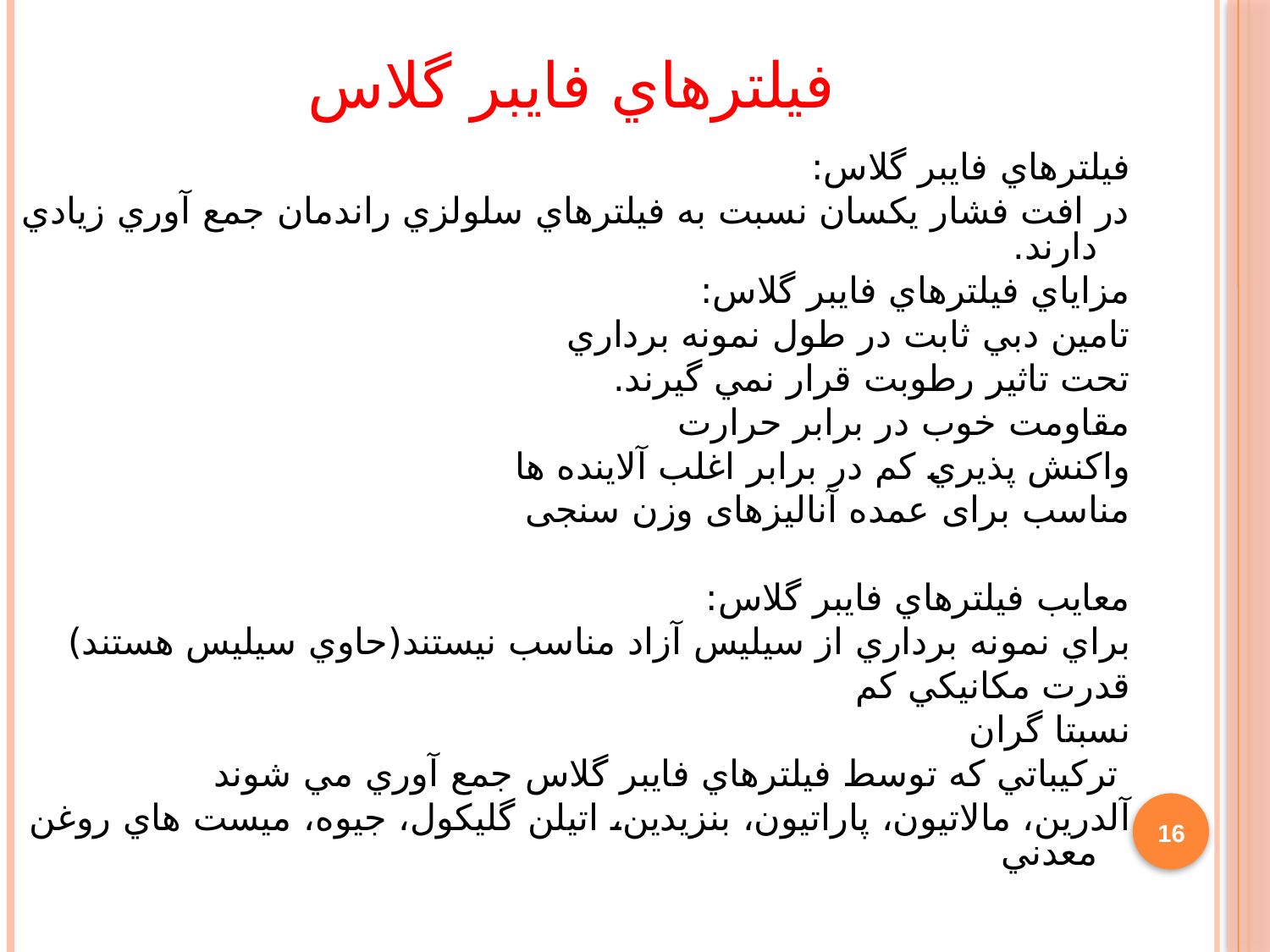

فيلترهاي فايبر گلاس
فيلترهاي فايبر گلاس:
در افت فشار يكسان نسبت به فيلترهاي سلولزي راندمان جمع آوري زيادي دارند.
مزاياي فيلترهاي فايبر گلاس:
تامين دبي ثابت در طول نمونه برداري
تحت تاثير رطوبت قرار نمي گيرند.
مقاومت خوب در برابر حرارت
واكنش پذيري كم در برابر اغلب آلاينده ها
مناسب برای عمده آنالیزهای وزن سنجی

معايب فيلترهاي فايبر گلاس:
براي نمونه برداري از سيليس آزاد مناسب نيستند(حاوي سيليس هستند)
قدرت مكانيكي كم
نسبتا گران
 تركيباتي كه توسط فيلترهاي فايبر گلاس جمع آوري مي شوند
آلدرين، مالاتيون، پاراتيون، بنزيدين، اتيلن گليكول، جيوه، ميست هاي روغن معدني
16